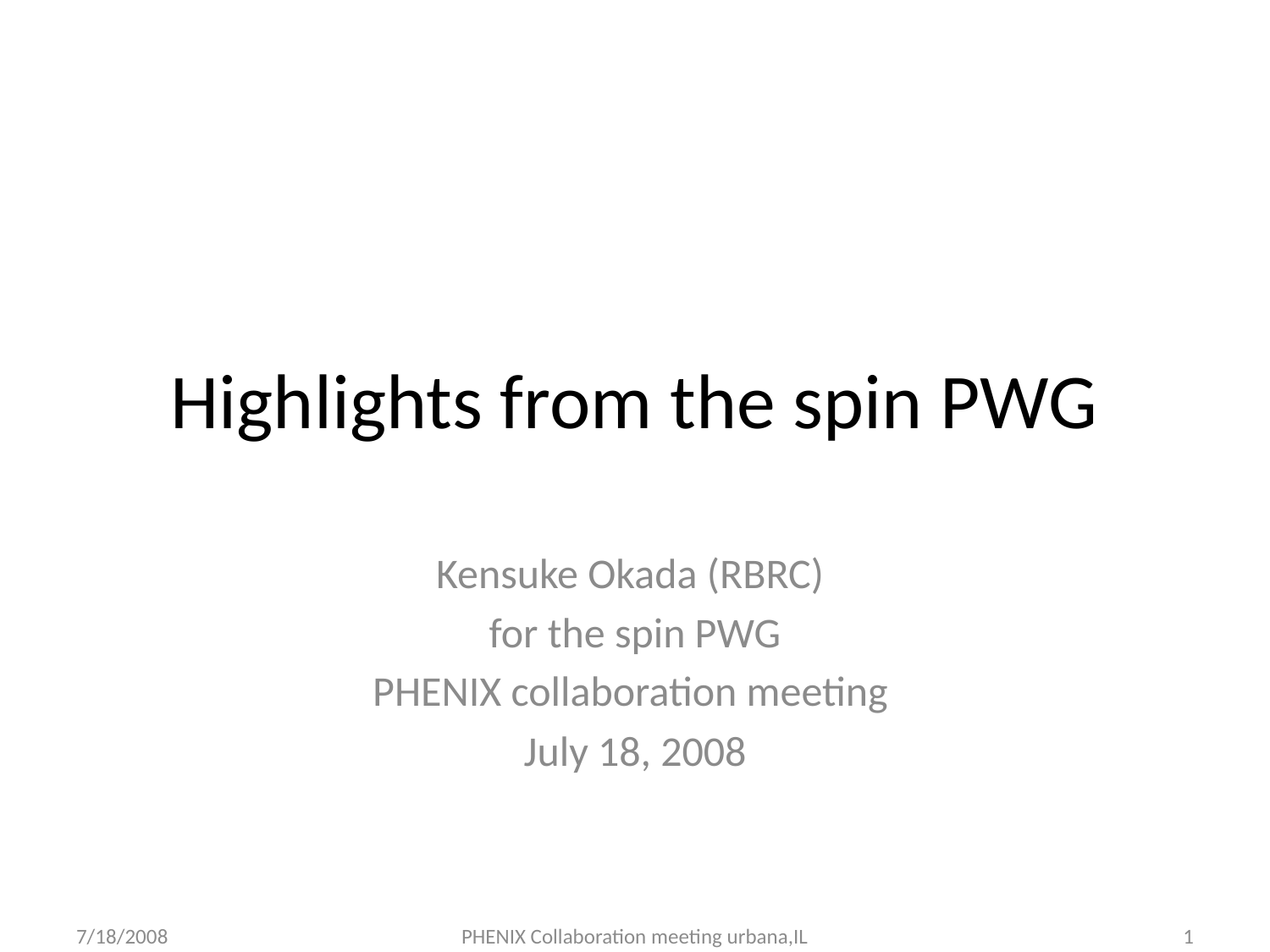

# Highlights from the spin PWG
Kensuke Okada (RBRC)
for the spin PWG
PHENIX collaboration meeting
July 18, 2008
7/18/2008
PHENIX Collaboration meeting urbana,IL
1